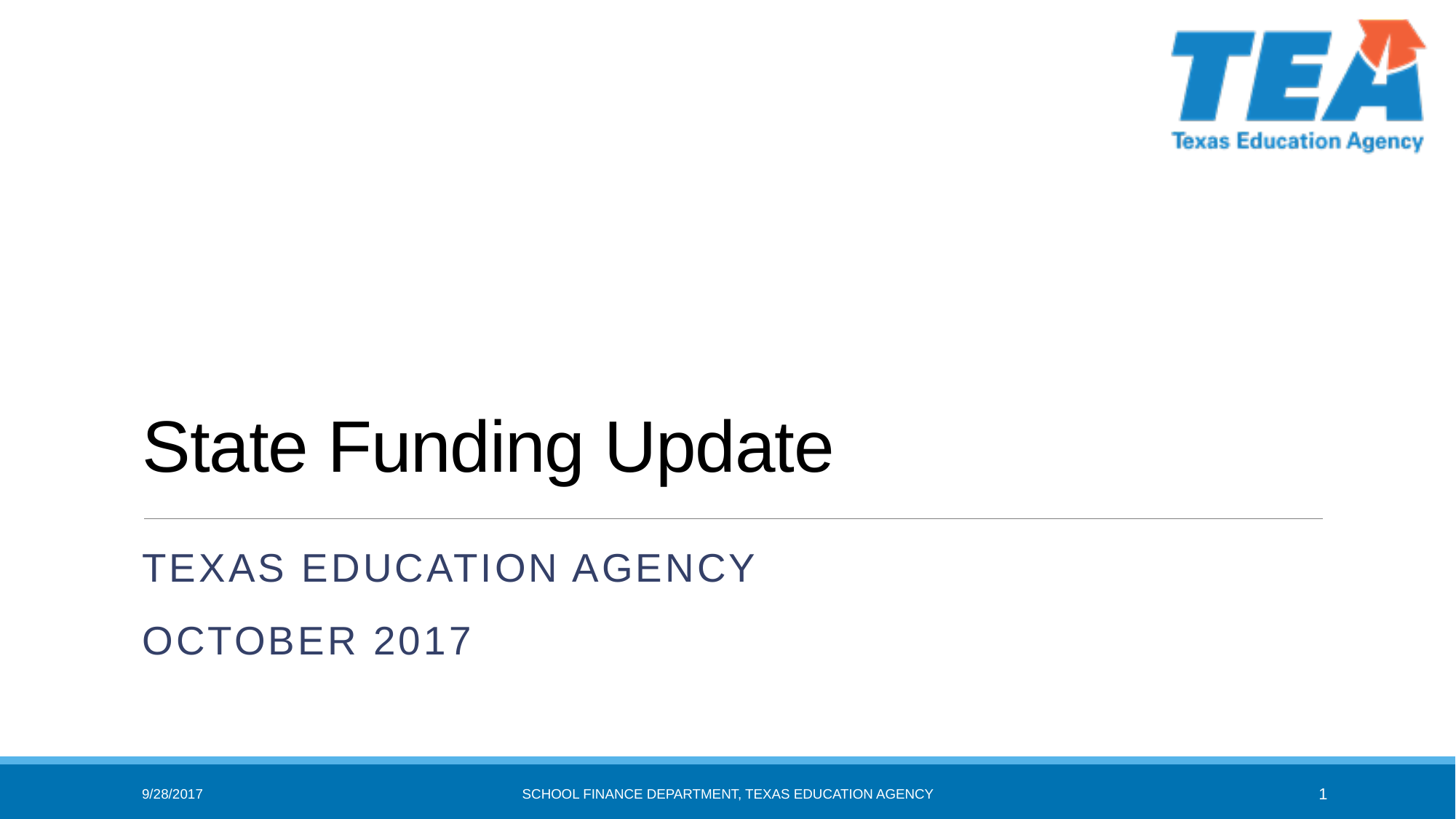

# State Funding Update
Texas Education Agency
October 2017
9/28/2017
SCHOOL FINANCE DEPARTMENT, TEXAS Education AGENCY
1